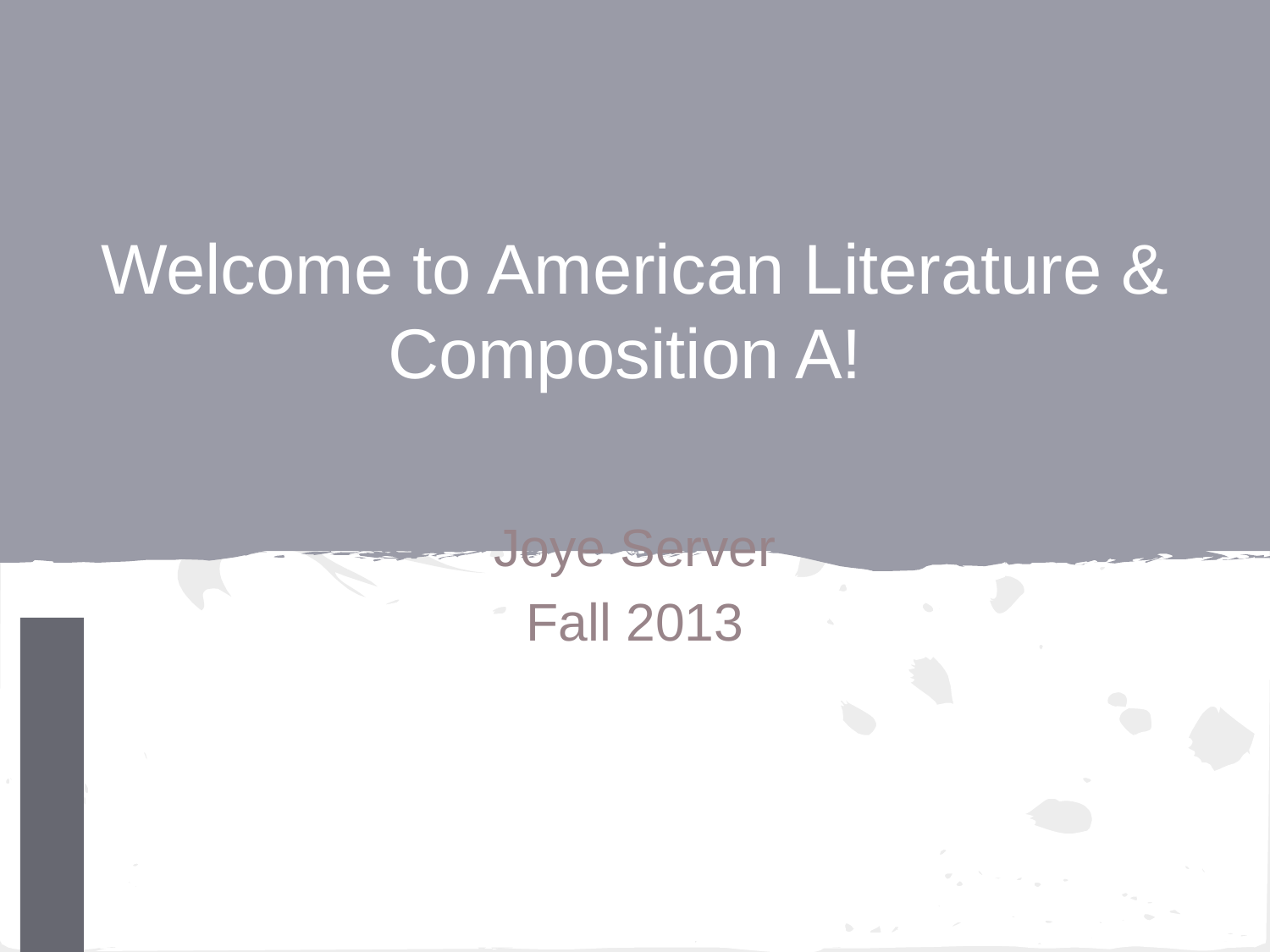

# Welcome to American Literature & Composition A!
Joye Server
Fall 2013